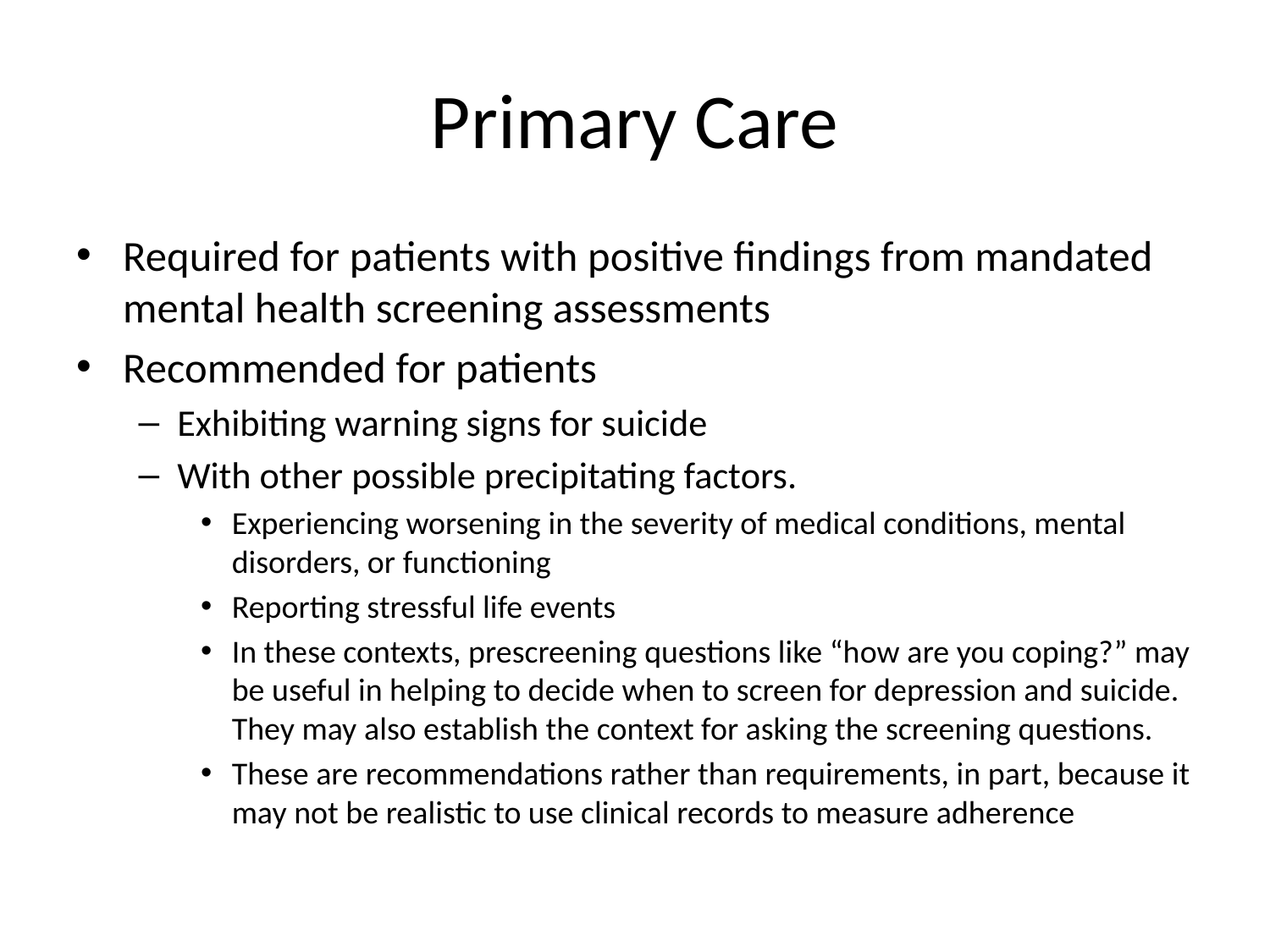

# Primary Care
Required for patients with positive findings from mandated mental health screening assessments
Recommended for patients
Exhibiting warning signs for suicide
With other possible precipitating factors.
Experiencing worsening in the severity of medical conditions, mental disorders, or functioning
Reporting stressful life events
In these contexts, prescreening questions like “how are you coping?” may be useful in helping to decide when to screen for depression and suicide. They may also establish the context for asking the screening questions.
These are recommendations rather than requirements, in part, because it may not be realistic to use clinical records to measure adherence